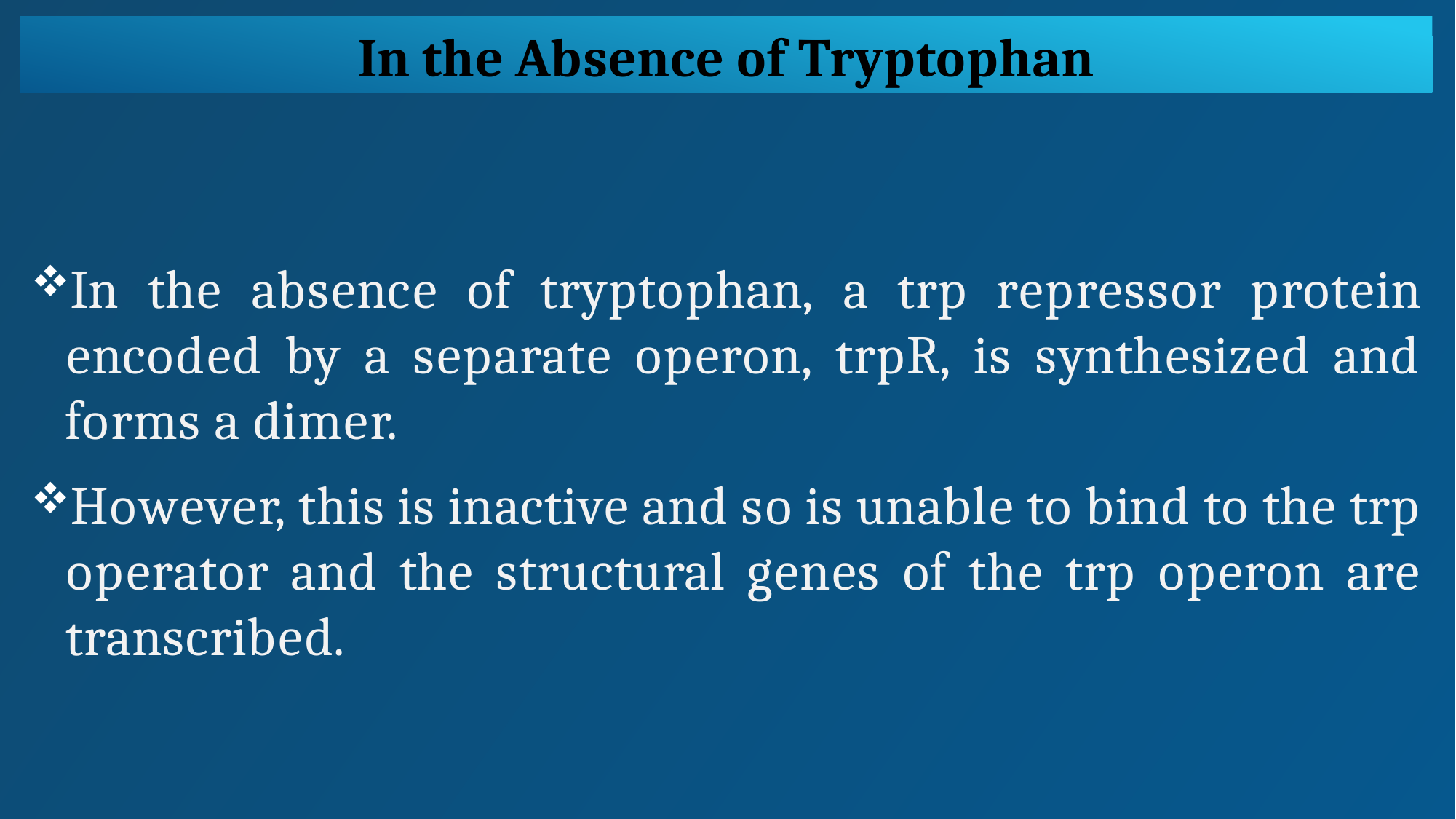

In the Absence of Tryptophan
In the absence of tryptophan, a trp repressor protein encoded by a separate operon, trpR, is synthesized and forms a dimer.
However, this is inactive and so is unable to bind to the trp operator and the structural genes of the trp operon are transcribed.